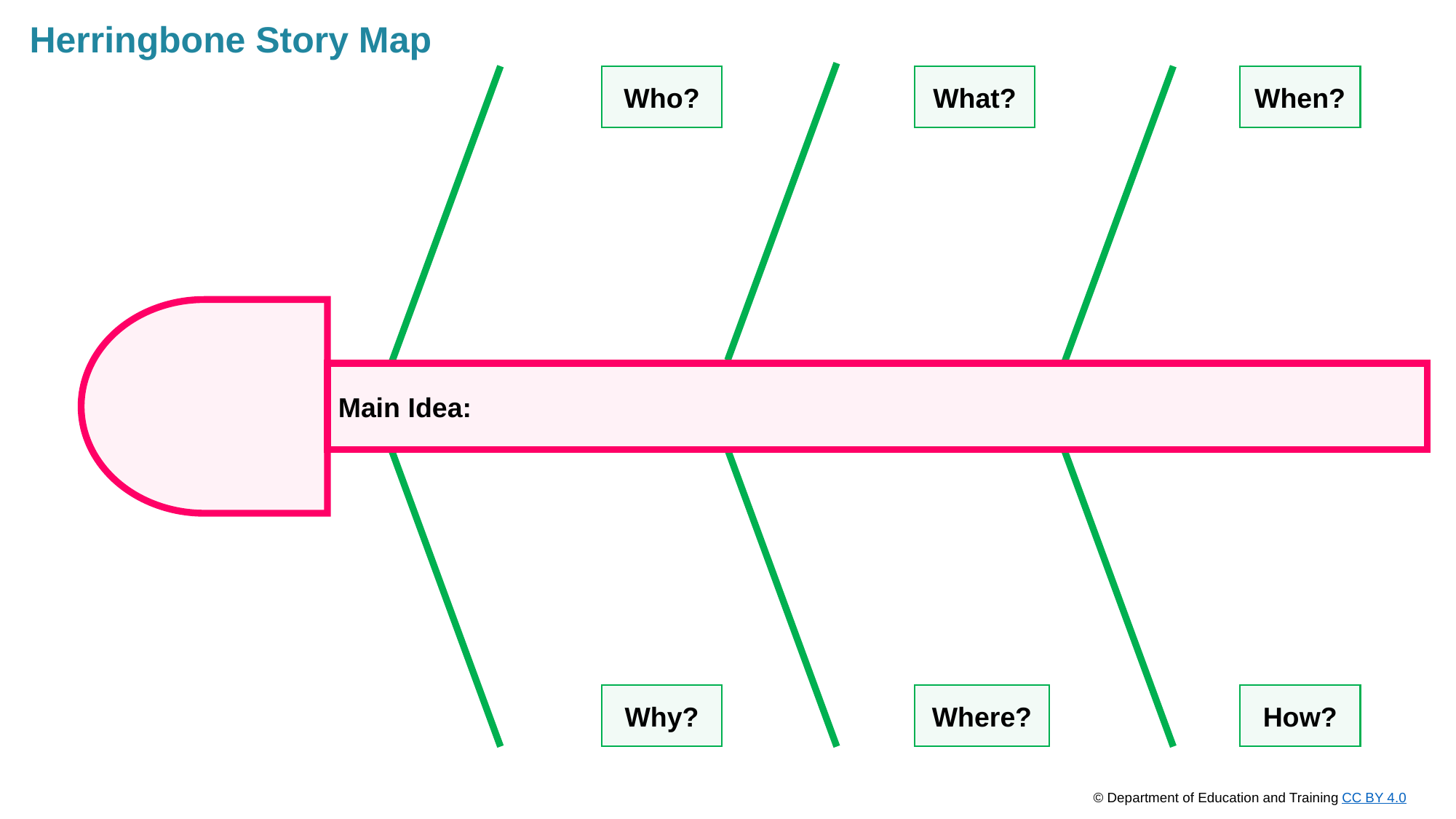

Herringbone Story Map
Who?
What?
When?

Main Idea:
Why?
Where?
How?
© Department of Education and Training CC BY 4.0